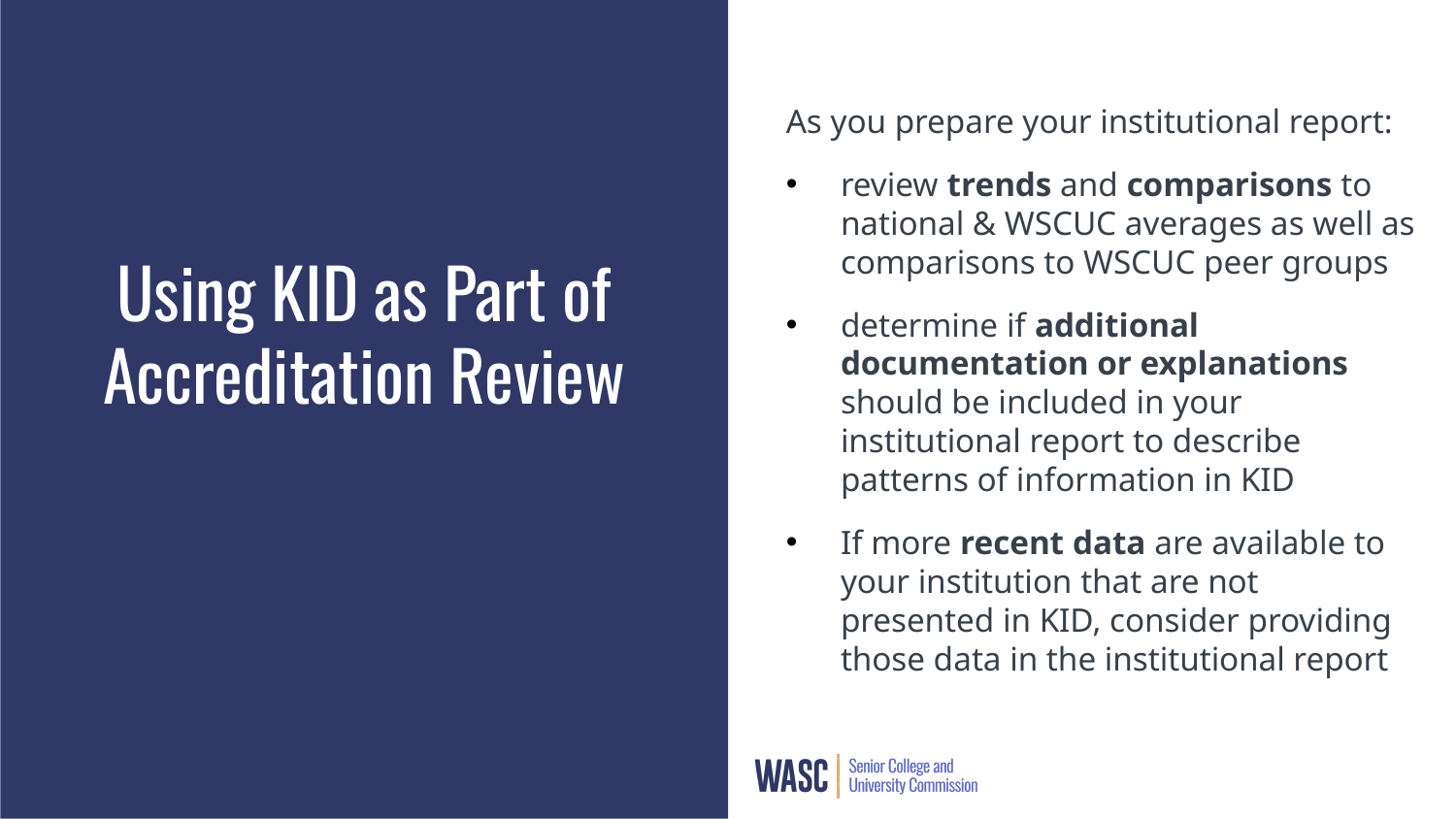

As you prepare your institutional report:
review trends and comparisons to national & WSCUC averages as well as comparisons to WSCUC peer groups
determine if additional documentation or explanations should be included in your institutional report to describe patterns of information in KID
If more recent data are available to your institution that are not presented in KID, consider providing those data in the institutional report
# Using KID as Part of Accreditation Review